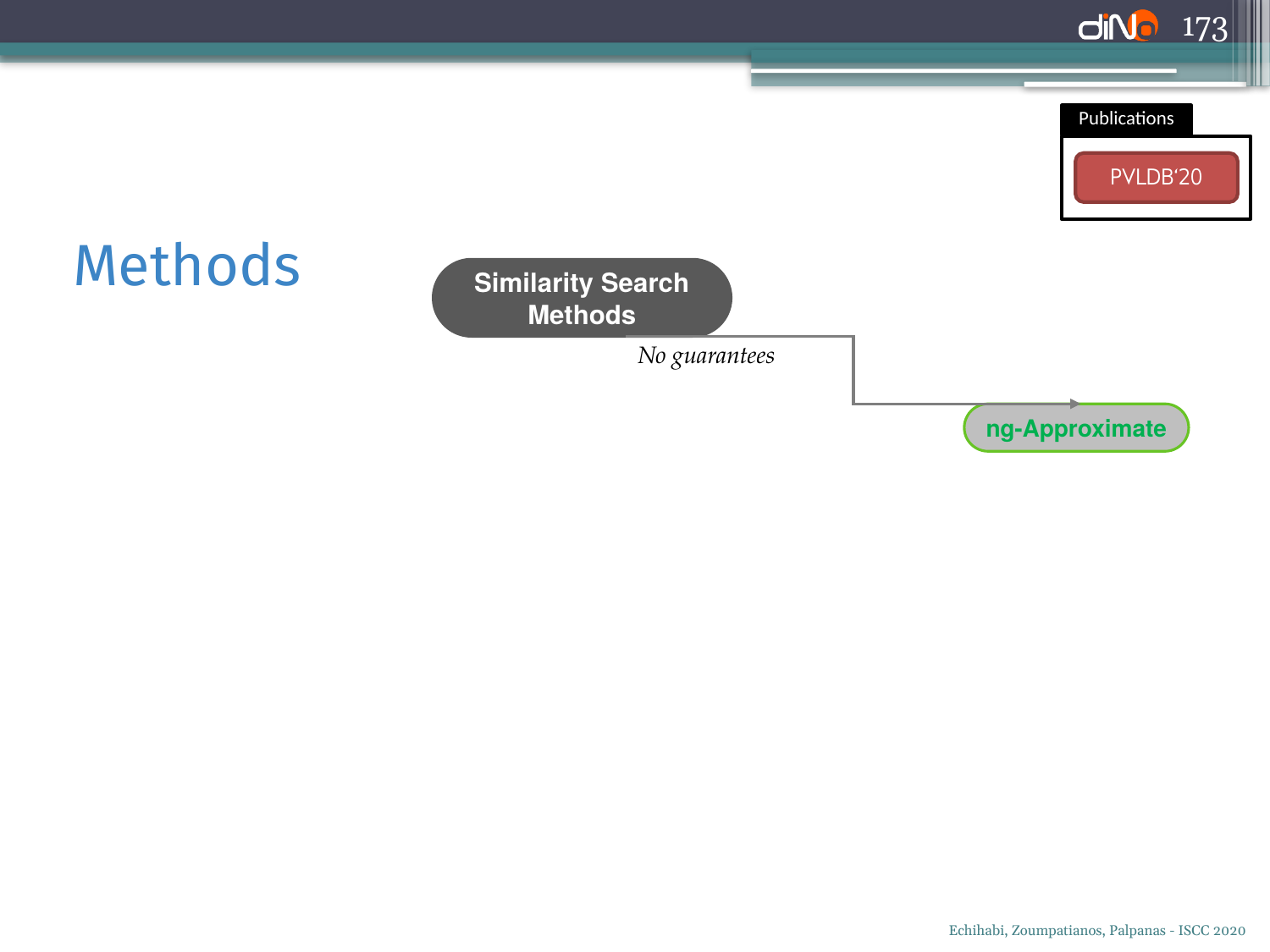

173
Publications

PVLDB‘20
# Methods
Similarity Search Methods
No guarantees
ng-Approximate
Echihabi, Zoumpatianos, Palpanas - ISCC 2020